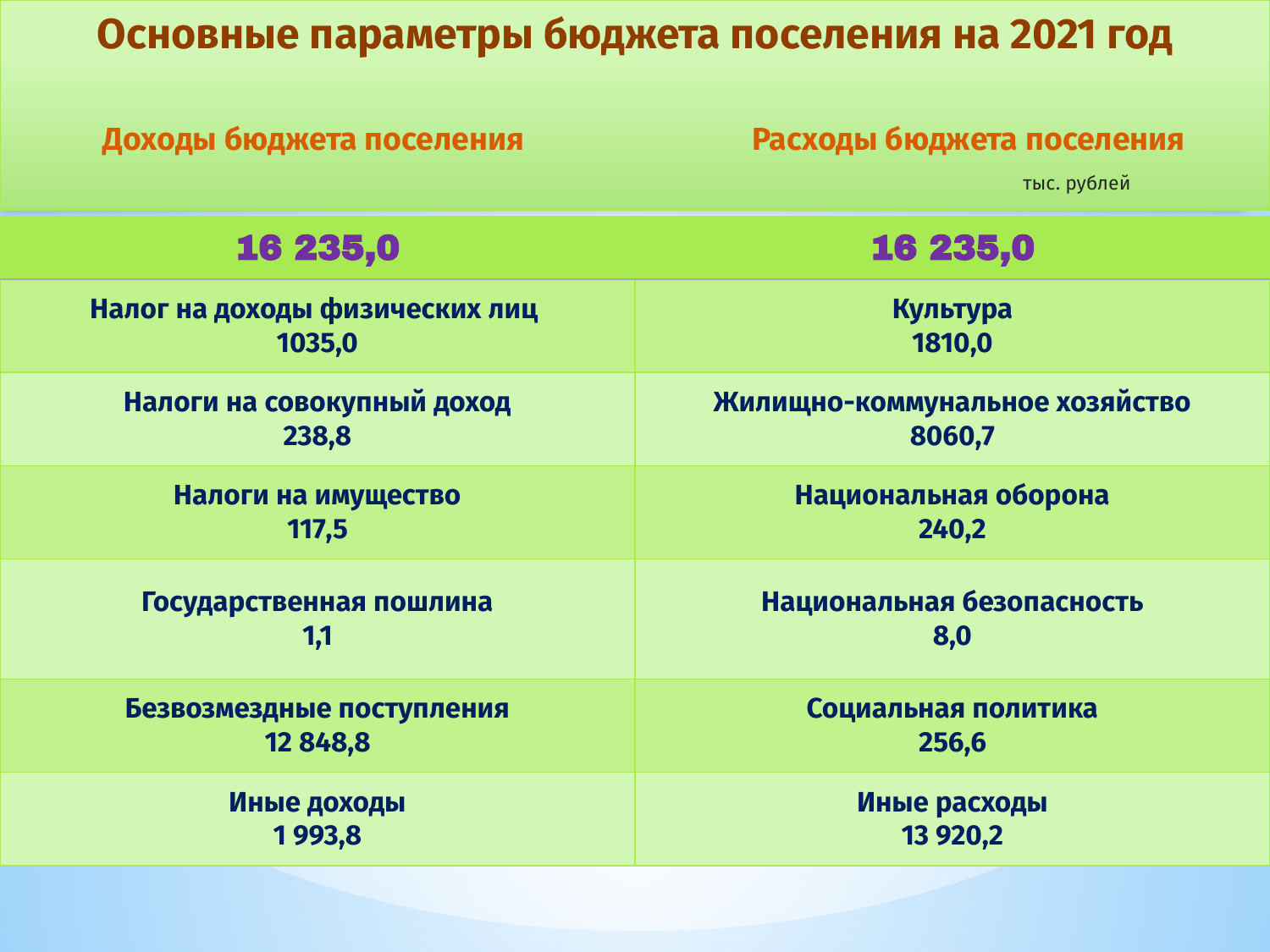

# Основные параметры бюджета поселения на 2021 год Доходы бюджета поселения                              Расходы бюджета поселения тыс. рублей

| 16 235,0 | 16 235,0 |
| --- | --- |
| Налог на доходы физических лиц 1035,0 | Культура 1810,0 |
| Налоги на совокупный доход 238,8 | Жилищно-коммунальное хозяйство 8060,7 |
| Налоги на имущество 117,5 | Национальная оборона 240,2 |
| Государственная пошлина 1,1 | Национальная безопасность 8,0 |
| Безвозмездные поступления 12 848,8 | Социальная политика 256,6 |
| Иные доходы 1 993,8 | Иные расходы 13 920,2 |